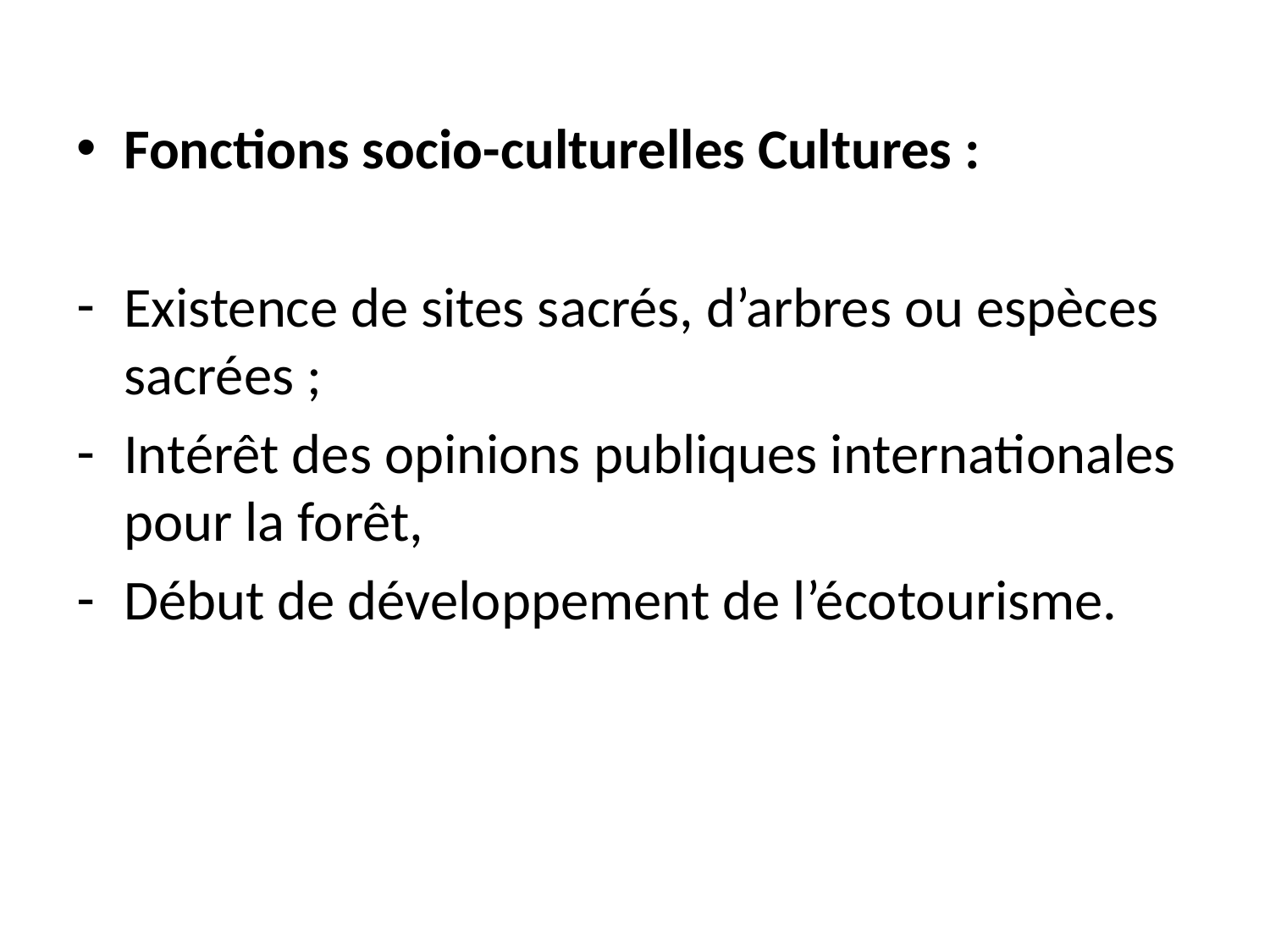

Fonctions socio-culturelles Cultures :

Existence de sites sacrés, d’arbres ou espèces sacrées ;
Intérêt des opinions publiques internationales pour la forêt,
Début de développement de l’écotourisme.